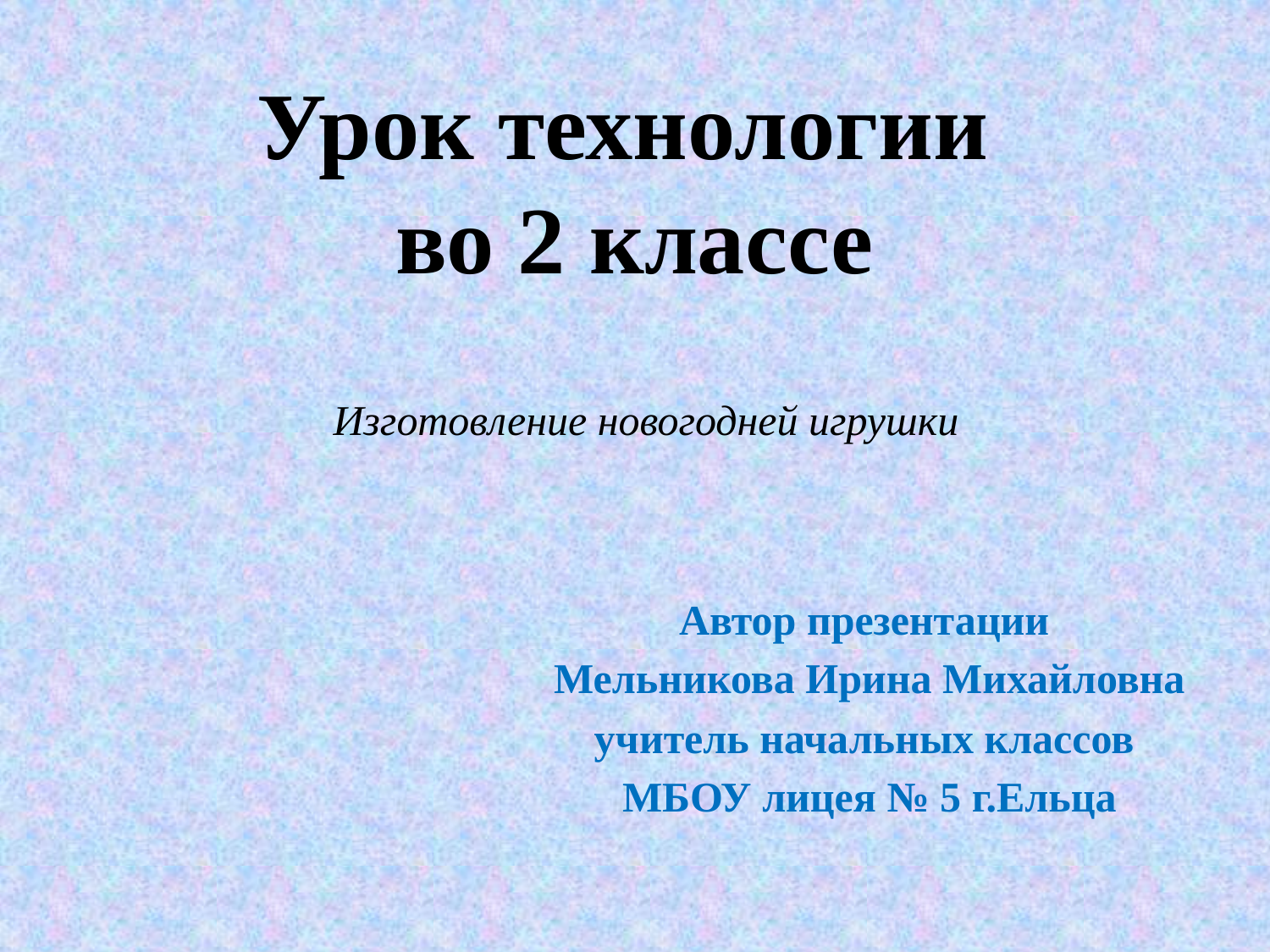

# Урок технологии во 2 классе
Изготовление новогодней игрушки
Автор презентации
Мельникова Ирина Михайловна
учитель начальных классов
МБОУ лицея № 5 г.Ельца